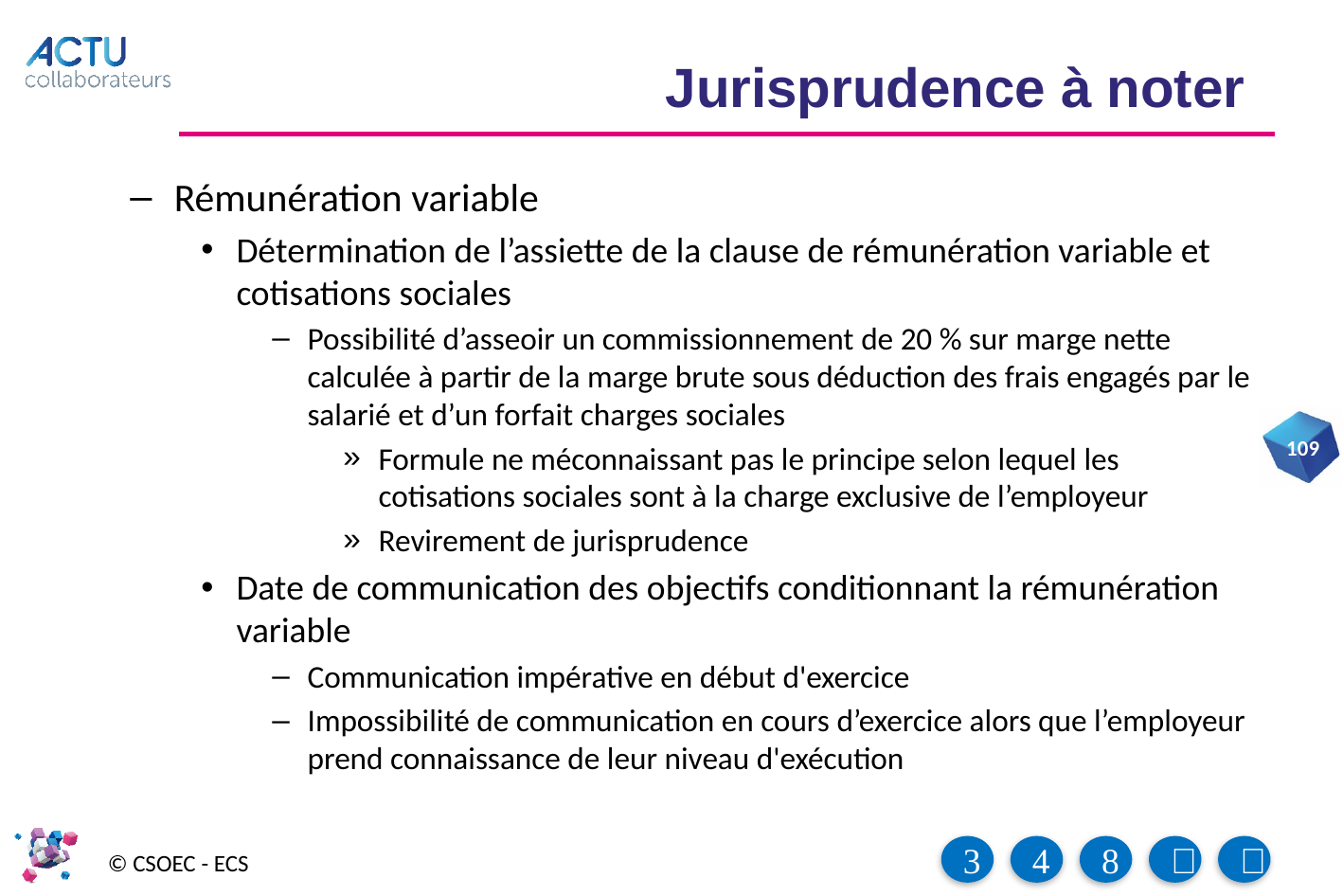

# Jurisprudence à noter
Rémunération variable
Détermination de l’assiette de la clause de rémunération variable et cotisations sociales
Possibilité d’asseoir un commissionnement de 20 % sur marge nette calculée à partir de la marge brute sous déduction des frais engagés par le salarié et d’un forfait charges sociales
Formule ne méconnaissant pas le principe selon lequel les cotisations sociales sont à la charge exclusive de l’employeur
Revirement de jurisprudence
Date de communication des objectifs conditionnant la rémunération variable
Communication impérative en début d'exercice
Impossibilité de communication en cours d’exercice alors que l’employeur prend connaissance de leur niveau d'exécution
109